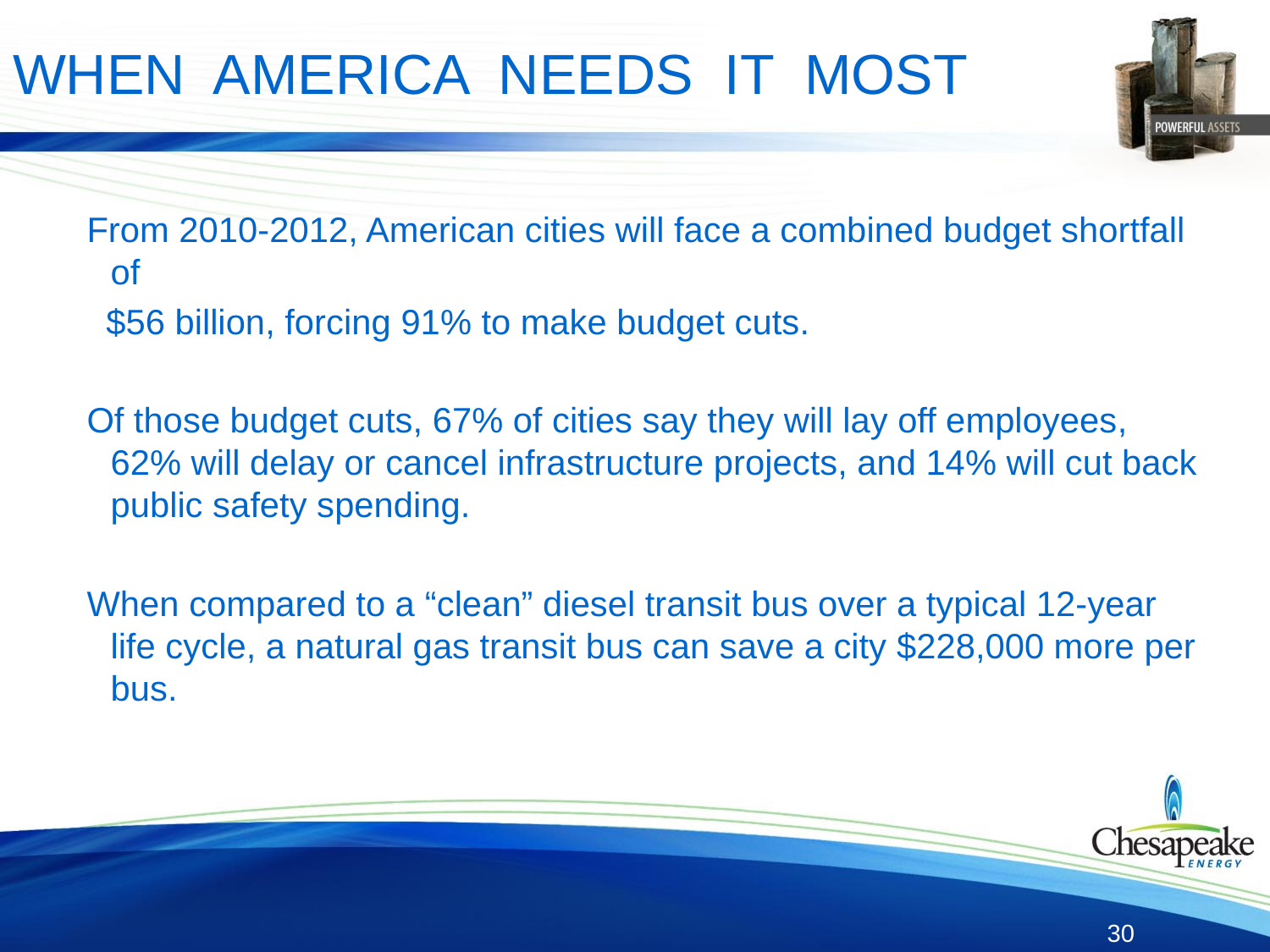

# WHEN  AMERICA  NEEDS  IT  MOST
From 2010-2012, American cities will face a combined budget shortfall of
  $56 billion, forcing 91% to make budget cuts.

Of those budget cuts, 67% of cities say they will lay off employees, 62% will delay or cancel infrastructure projects, and 14% will cut back public safety spending.

When compared to a “clean” diesel transit bus over a typical 12-year life cycle, a natural gas transit bus can save a city $228,000 more per bus.